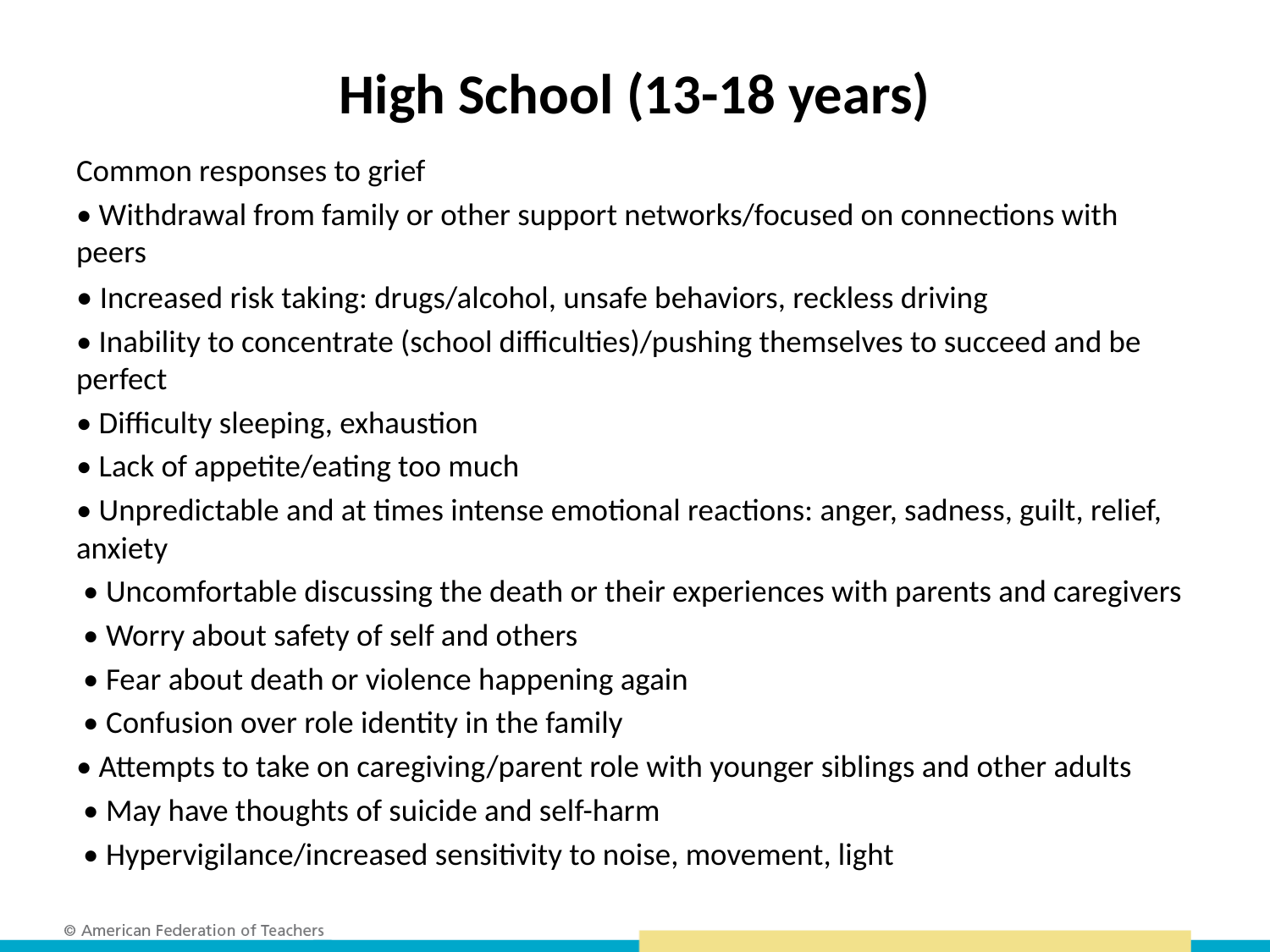

# High School (13-18 years)
Common responses to grief
• Withdrawal from family or other support networks/focused on connections with peers
• Increased risk taking: drugs/alcohol, unsafe behaviors, reckless driving
• Inability to concentrate (school difficulties)/pushing themselves to succeed and be perfect
• Difficulty sleeping, exhaustion
• Lack of appetite/eating too much
• Unpredictable and at times intense emotional reactions: anger, sadness, guilt, relief, anxiety
 • Uncomfortable discussing the death or their experiences with parents and caregivers
 • Worry about safety of self and others
 • Fear about death or violence happening again
 • Confusion over role identity in the family
• Attempts to take on caregiving/parent role with younger siblings and other adults
 • May have thoughts of suicide and self-harm
 • Hypervigilance/increased sensitivity to noise, movement, light